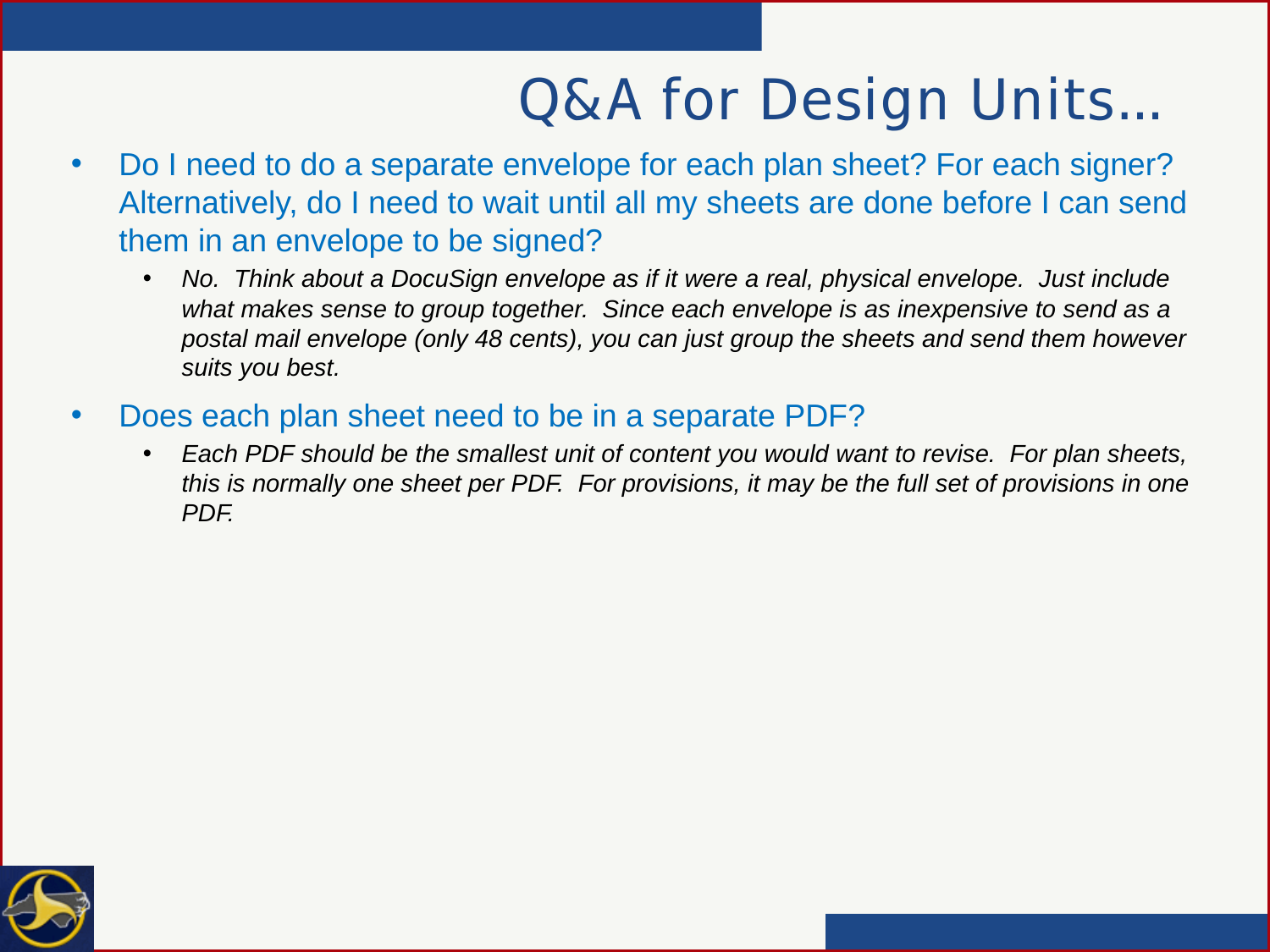

# Q&A for Design Units…
Do I need to do a separate envelope for each plan sheet? For each signer?   Alternatively, do I need to wait until all my sheets are done before I can send them in an envelope to be signed?
No.  Think about a DocuSign envelope as if it were a real, physical envelope.  Just include what makes sense to group together.  Since each envelope is as inexpensive to send as a postal mail envelope (only 48 cents), you can just group the sheets and send them however suits you best.
Does each plan sheet need to be in a separate PDF?
Each PDF should be the smallest unit of content you would want to revise.  For plan sheets, this is normally one sheet per PDF.  For provisions, it may be the full set of provisions in one PDF.